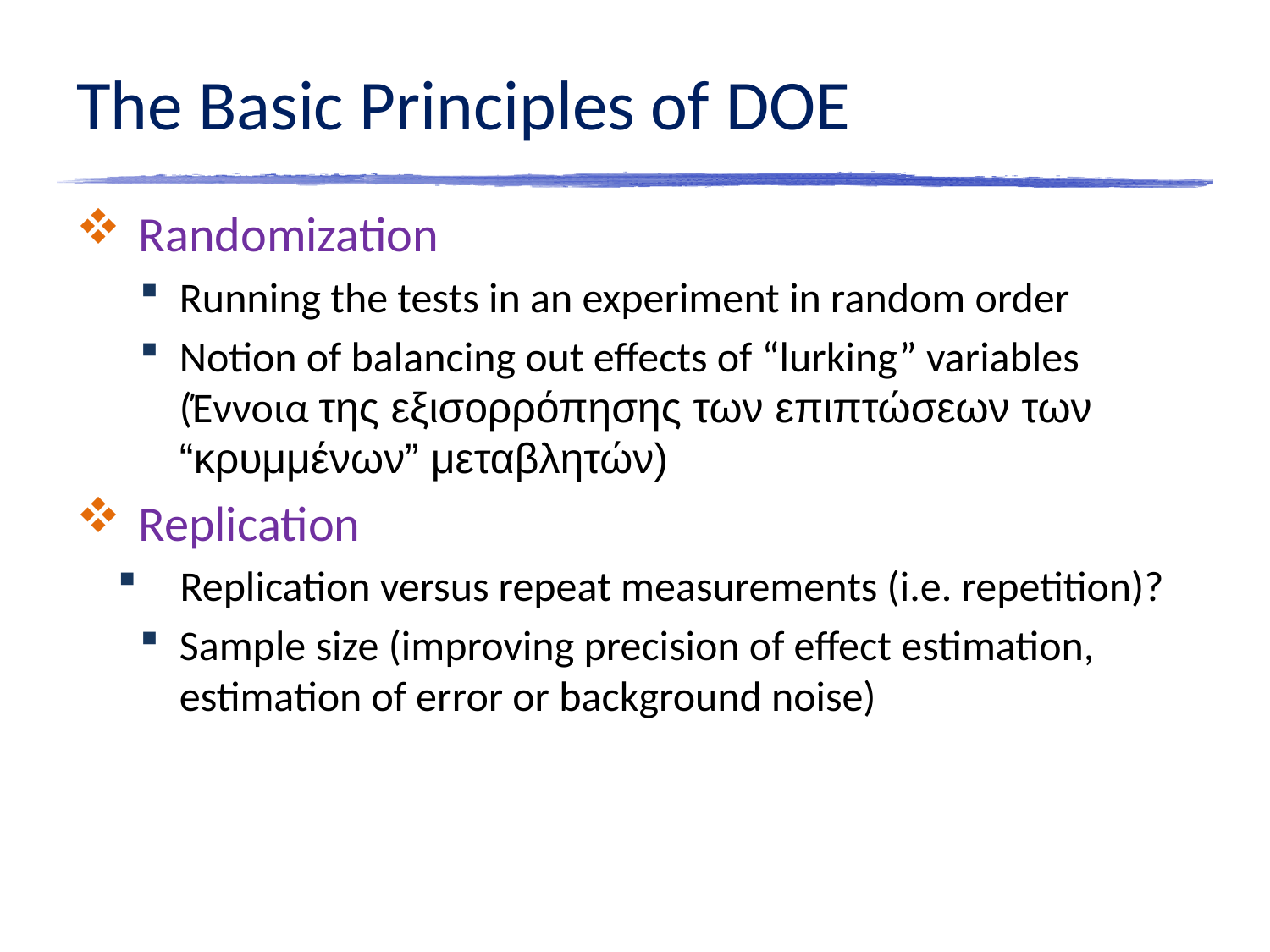

# The Basic Principles of DOE
Randomization
Running the tests in an experiment in random order
Notion of balancing out effects of “lurking” variables (Έννοια της εξισορρόπησης των επιπτώσεων των “κρυμμένων” μεταβλητών)
Replication
Replication versus repeat measurements (i.e. repetition)?
Sample size (improving precision of effect estimation, estimation of error or background noise)